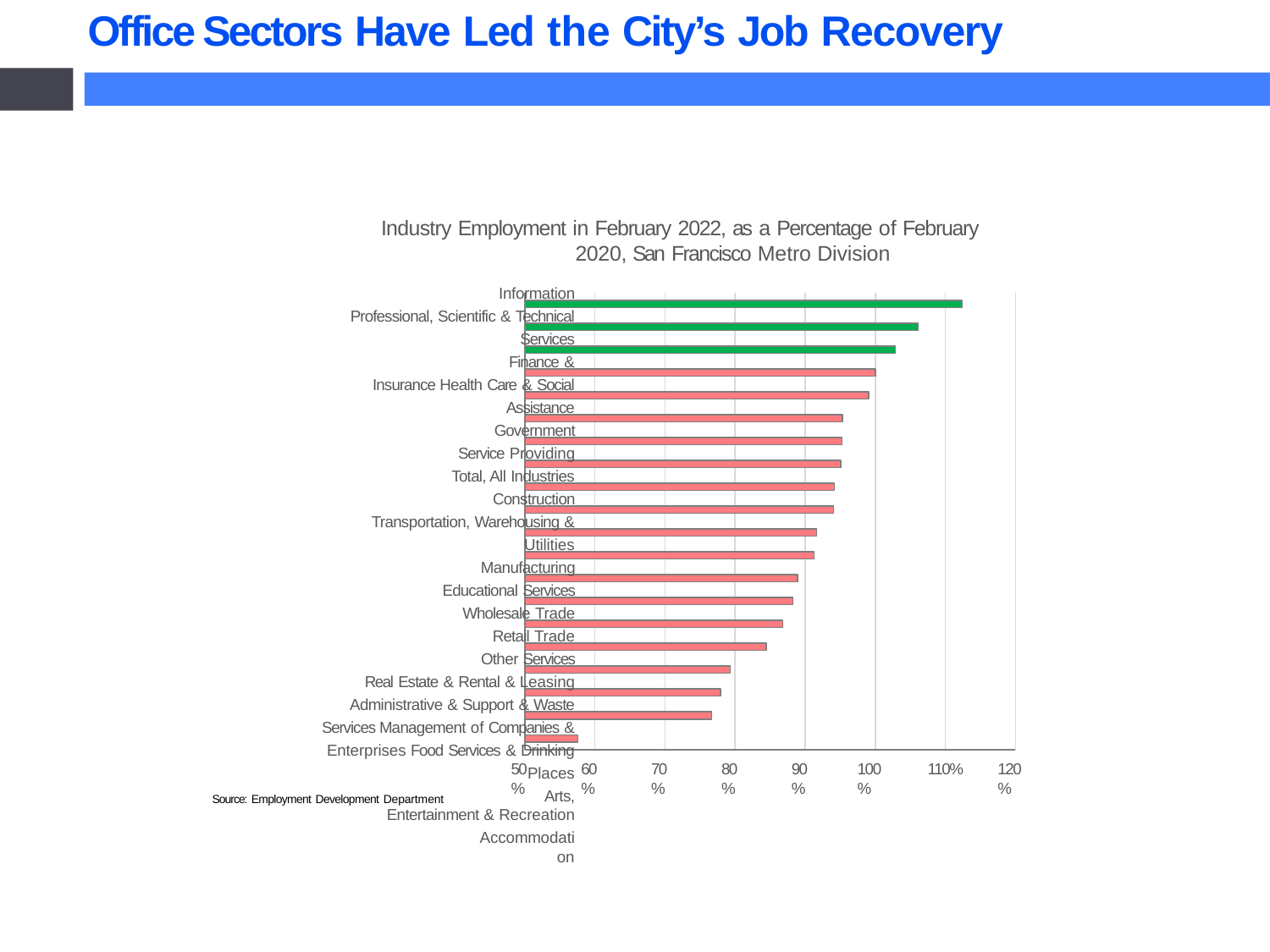

# Office Sectors Have Led the City’s Job Recovery
5
Industry Employment in February 2022, as a Percentage of February 2020, San Francisco Metro Division
Information Professional, Scientific & Technical Services
Finance & Insurance Health Care & Social Assistance
Government Service Providing Total, All Industries
Construction Transportation, Warehousing & Utilities
Manufacturing Educational Services Wholesale Trade Retail Trade
Other Services Real Estate & Rental & Leasing Administrative & Support & Waste Services Management of Companies & Enterprises Food Services & Drinking Places
Arts, Entertainment & Recreation
Accommodation

50%
60%
70%
80%
90%
100%
110%
120%
Source: Employment Development Department